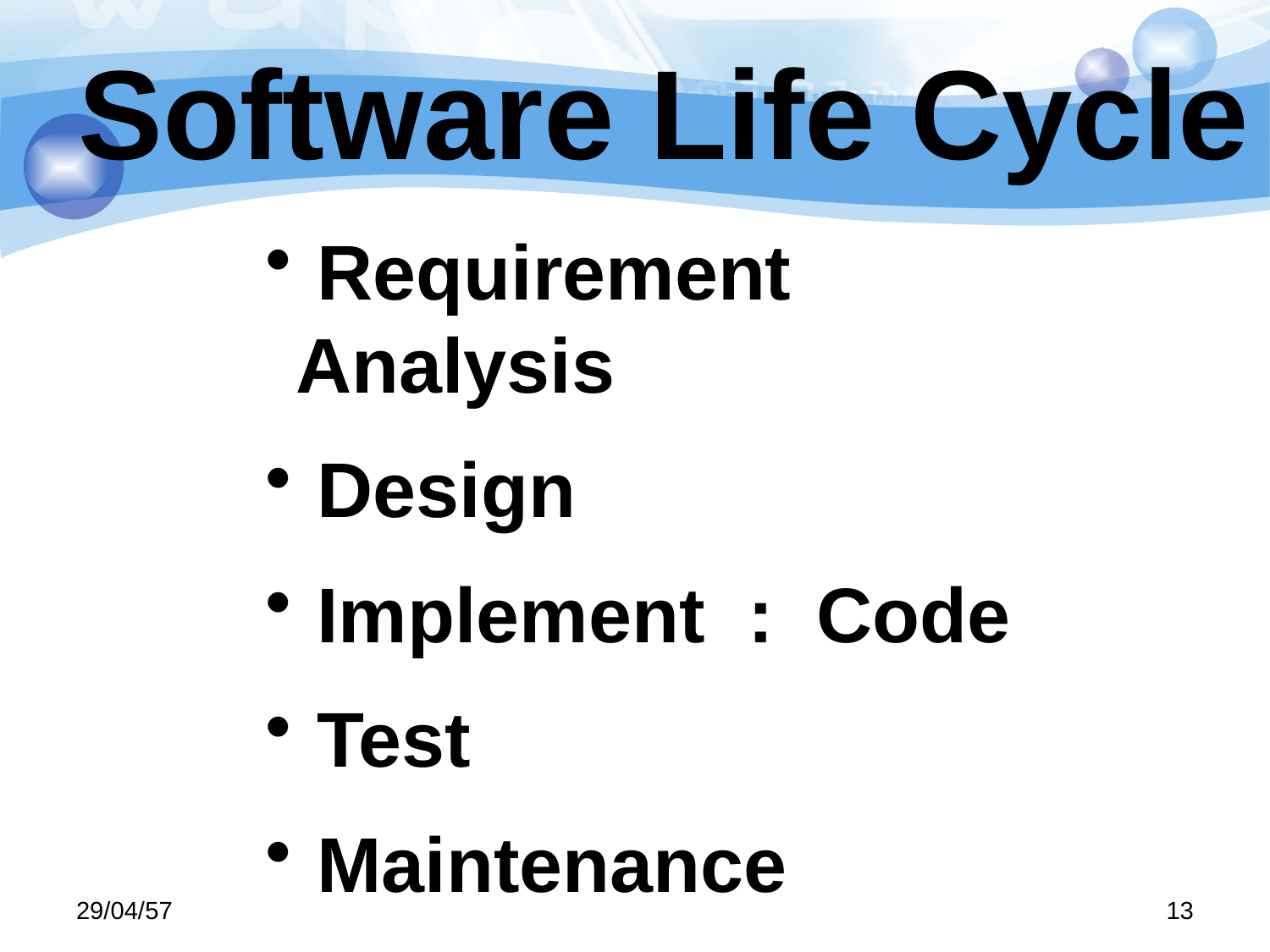

Software Life Cycle
 Requirement  Analysis
 Design
 Implement  :  Code
 Test
 Maintenance
29/04/57
13